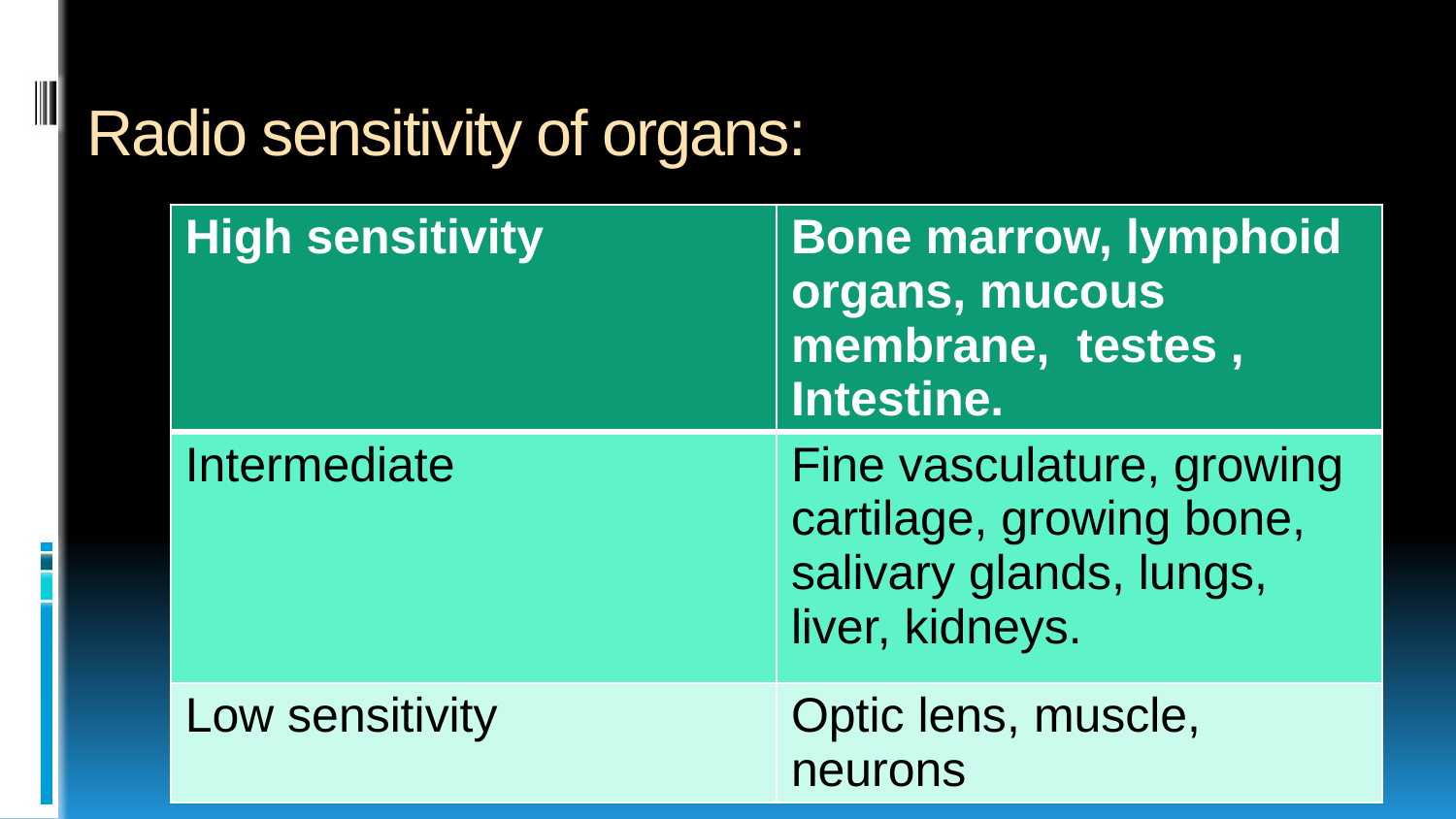

# Radio sensitivity of organs:
| High sensitivity | Bone marrow, lymphoid organs, mucous membrane, testes , Intestine. |
| --- | --- |
| Intermediate | Fine vasculature, growing cartilage, growing bone, salivary glands, lungs, liver, kidneys. |
| Low sensitivity | Optic lens, muscle, neurons |